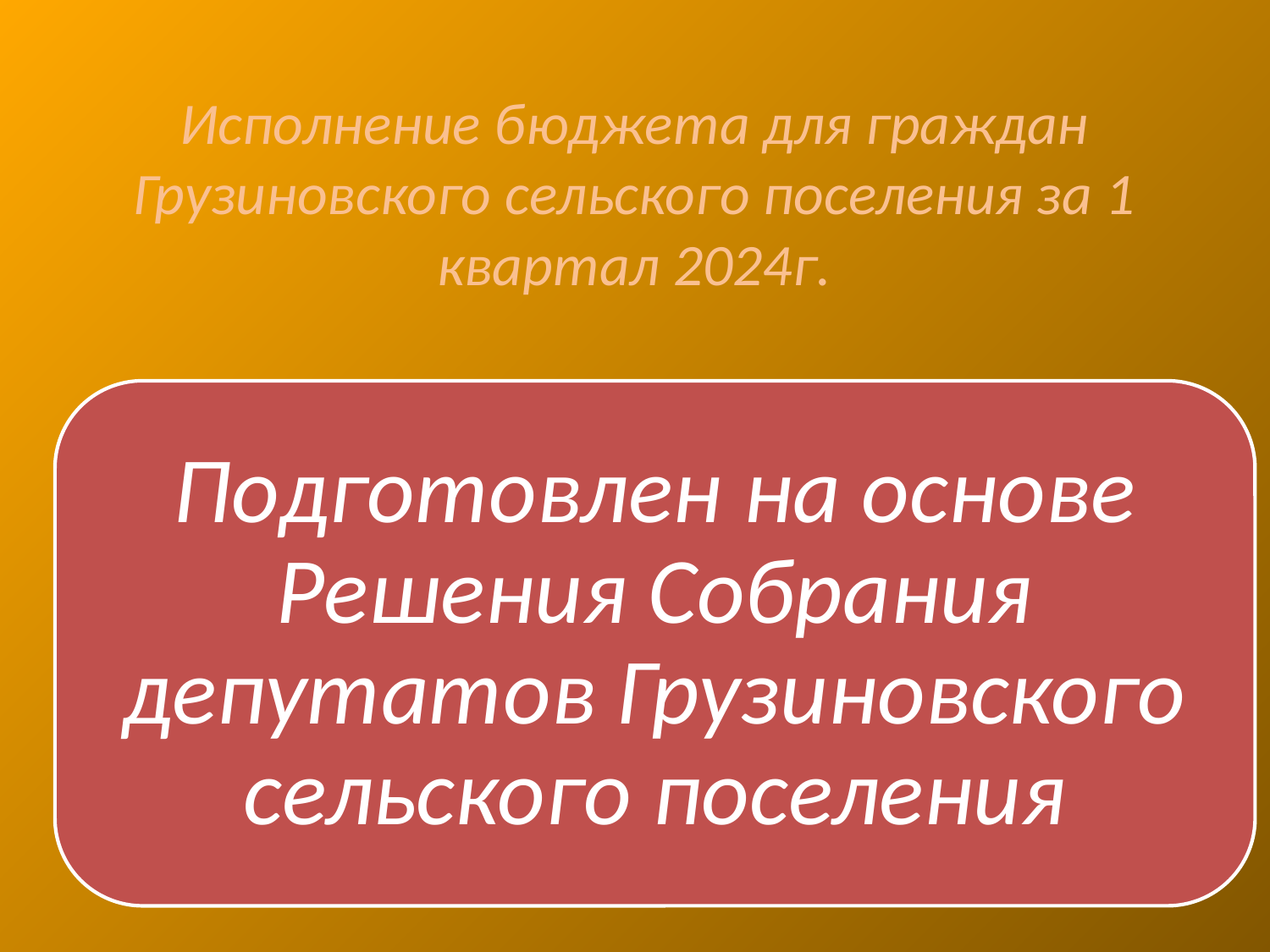

# Исполнение бюджета для граждан Грузиновского сельского поселения за 1 квартал 2024г.
Подготовлен на основе Решения Собрания депутатов Грузиновского сельского поселения